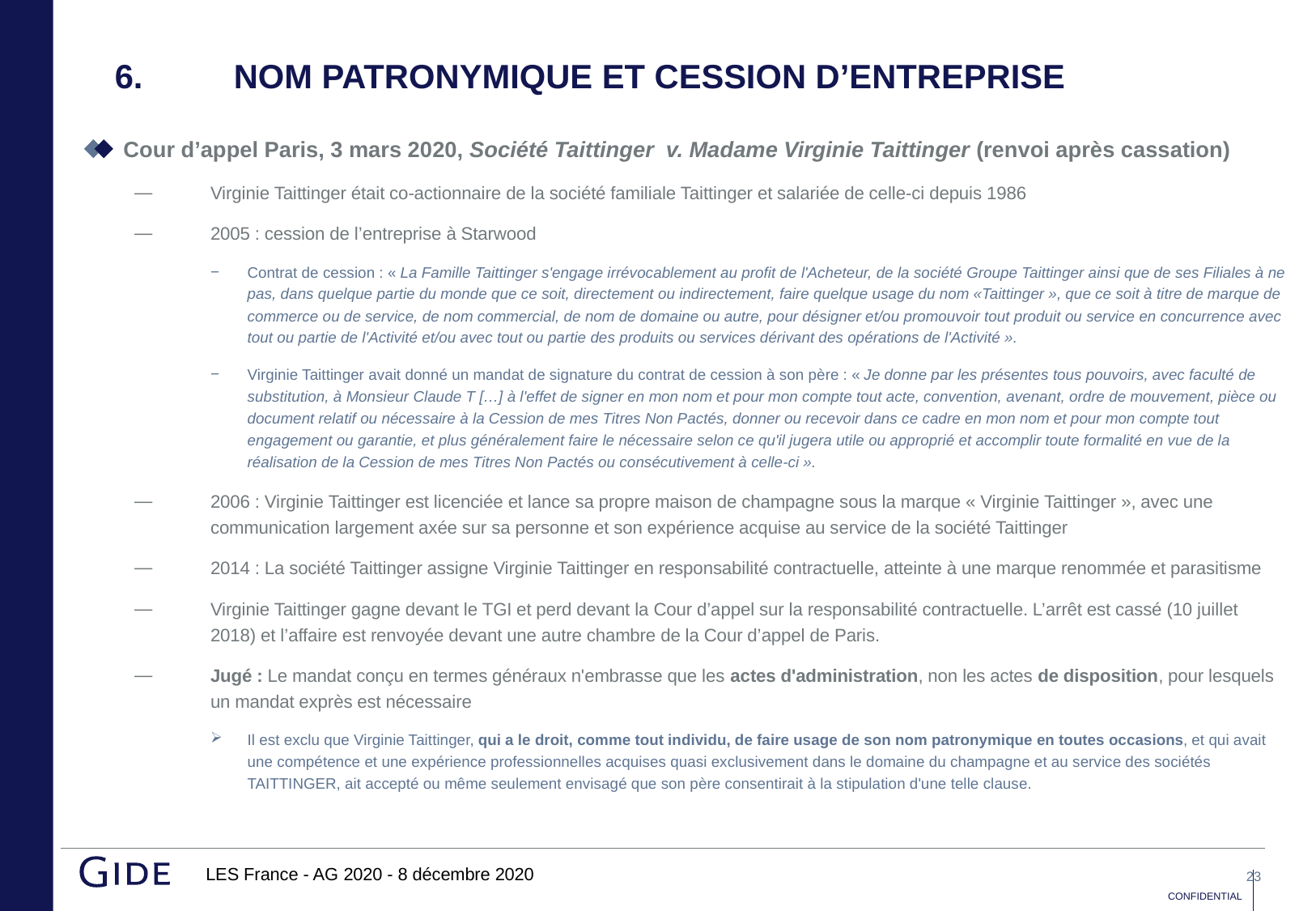

# 6.	Nom patronymique et cession d’entreprise
Cour d’appel Paris, 3 mars 2020, Société Taittinger  v. Madame Virginie Taittinger (renvoi après cassation)
Virginie Taittinger était co-actionnaire de la société familiale Taittinger et salariée de celle-ci depuis 1986
2005 : cession de l’entreprise à Starwood
Contrat de cession : « La Famille Taittinger s'engage irrévocablement au profit de l'Acheteur, de la société Groupe Taittinger ainsi que de ses Filiales à ne pas, dans quelque partie du monde que ce soit, directement ou indirectement, faire quelque usage du nom «Taittinger », que ce soit à titre de marque de commerce ou de service, de nom commercial, de nom de domaine ou autre, pour désigner et/ou promouvoir tout produit ou service en concurrence avec tout ou partie de l'Activité et/ou avec tout ou partie des produits ou services dérivant des opérations de l'Activité ».
Virginie Taittinger avait donné un mandat de signature du contrat de cession à son père : « Je donne par les présentes tous pouvoirs, avec faculté de substitution, à Monsieur Claude T […] à l'effet de signer en mon nom et pour mon compte tout acte, convention, avenant, ordre de mouvement, pièce ou document relatif ou nécessaire à la Cession de mes Titres Non Pactés, donner ou recevoir dans ce cadre en mon nom et pour mon compte tout engagement ou garantie, et plus généralement faire le nécessaire selon ce qu'il jugera utile ou approprié et accomplir toute formalité en vue de la réalisation de la Cession de mes Titres Non Pactés ou consécutivement à celle-ci ».
2006 : Virginie Taittinger est licenciée et lance sa propre maison de champagne sous la marque « Virginie Taittinger », avec une communication largement axée sur sa personne et son expérience acquise au service de la société Taittinger
2014 : La société Taittinger assigne Virginie Taittinger en responsabilité contractuelle, atteinte à une marque renommée et parasitisme
Virginie Taittinger gagne devant le TGI et perd devant la Cour d’appel sur la responsabilité contractuelle. L’arrêt est cassé (10 juillet 2018) et l’affaire est renvoyée devant une autre chambre de la Cour d’appel de Paris.
Jugé : Le mandat conçu en termes généraux n'embrasse que les actes d'administration, non les actes de disposition, pour lesquels un mandat exprès est nécessaire
Il est exclu que Virginie Taittinger, qui a le droit, comme tout individu, de faire usage de son nom patronymique en toutes occasions, et qui avait une compétence et une expérience professionnelles acquises quasi exclusivement dans le domaine du champagne et au service des sociétés TAITTINGER, ait accepté ou même seulement envisagé que son père consentirait à la stipulation d'une telle clause.